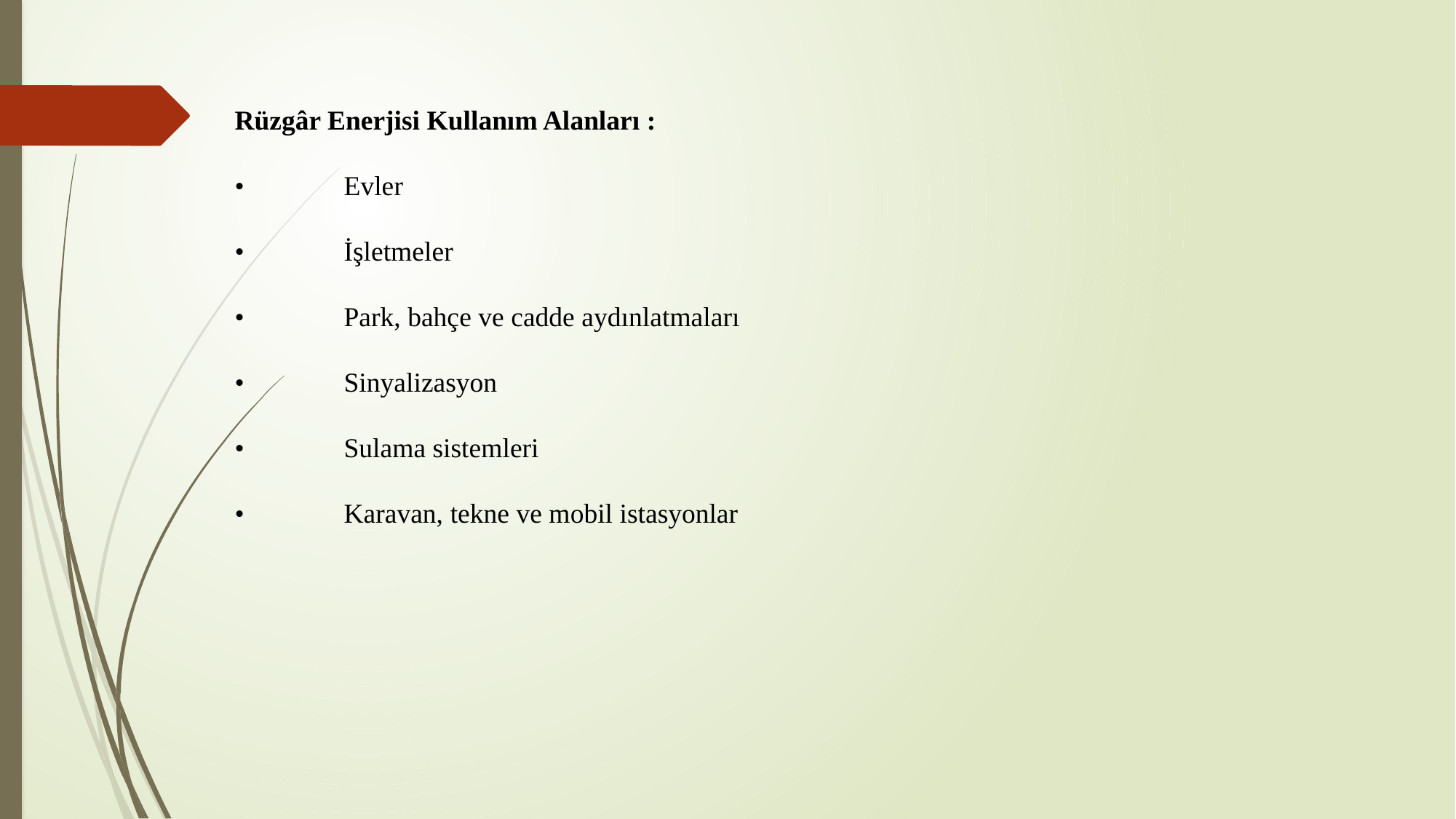

Rüzgâr Enerjisi Kullanım Alanları :

•	Evler

•	İşletmeler

•	Park, bahçe ve cadde aydınlatmaları

•	Sinyalizasyon

•	Sulama sistemleri

•	Karavan, tekne ve mobil istasyonlar